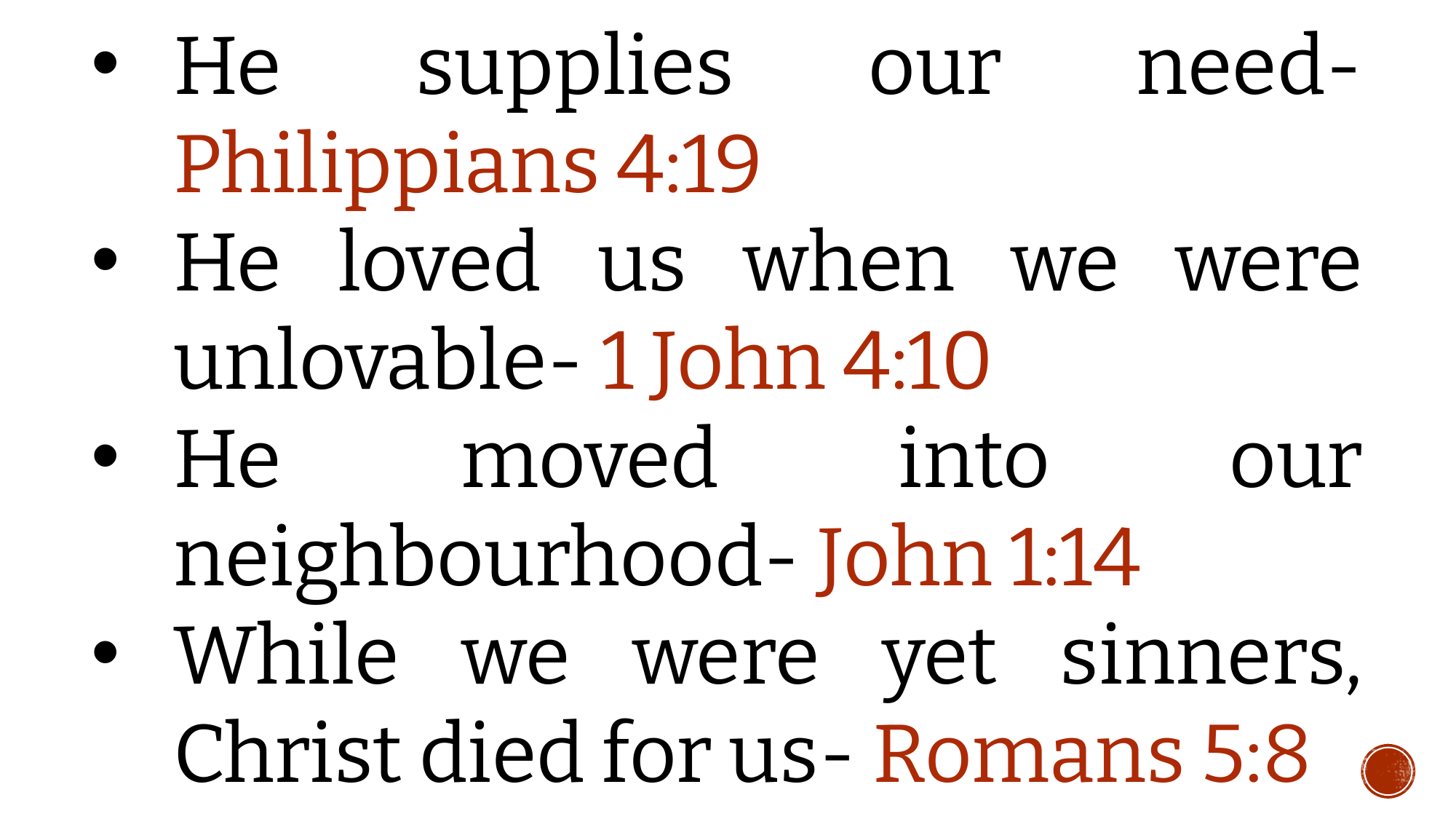

He supplies our need- Philippians 4:19
He loved us when we were unlovable- 1 John 4:10
He moved into our neighbourhood- John 1:14
While we were yet sinners, Christ died for us- Romans 5:8